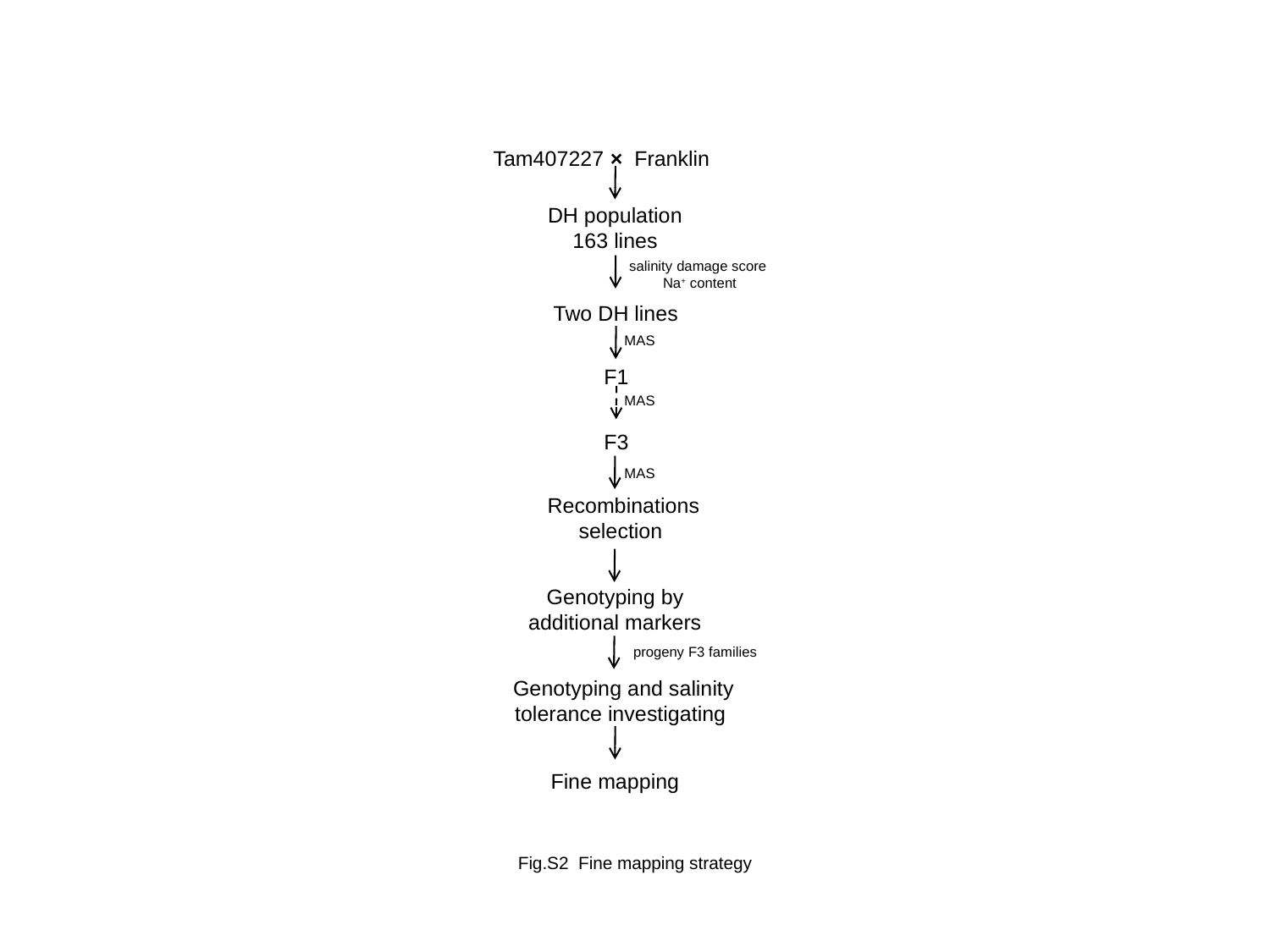

# Tam407227 ×  Franklin
DH population
163 lines
salinity damage score
 Na+ content

Two DH lines
MAS
F1
MAS
F3
MAS
Recombinations selection
Genotyping by additional markers
progeny F3 families
Genotyping and salinity tolerance investigating
Fine mapping
Fig.S2  Fine mapping strategy